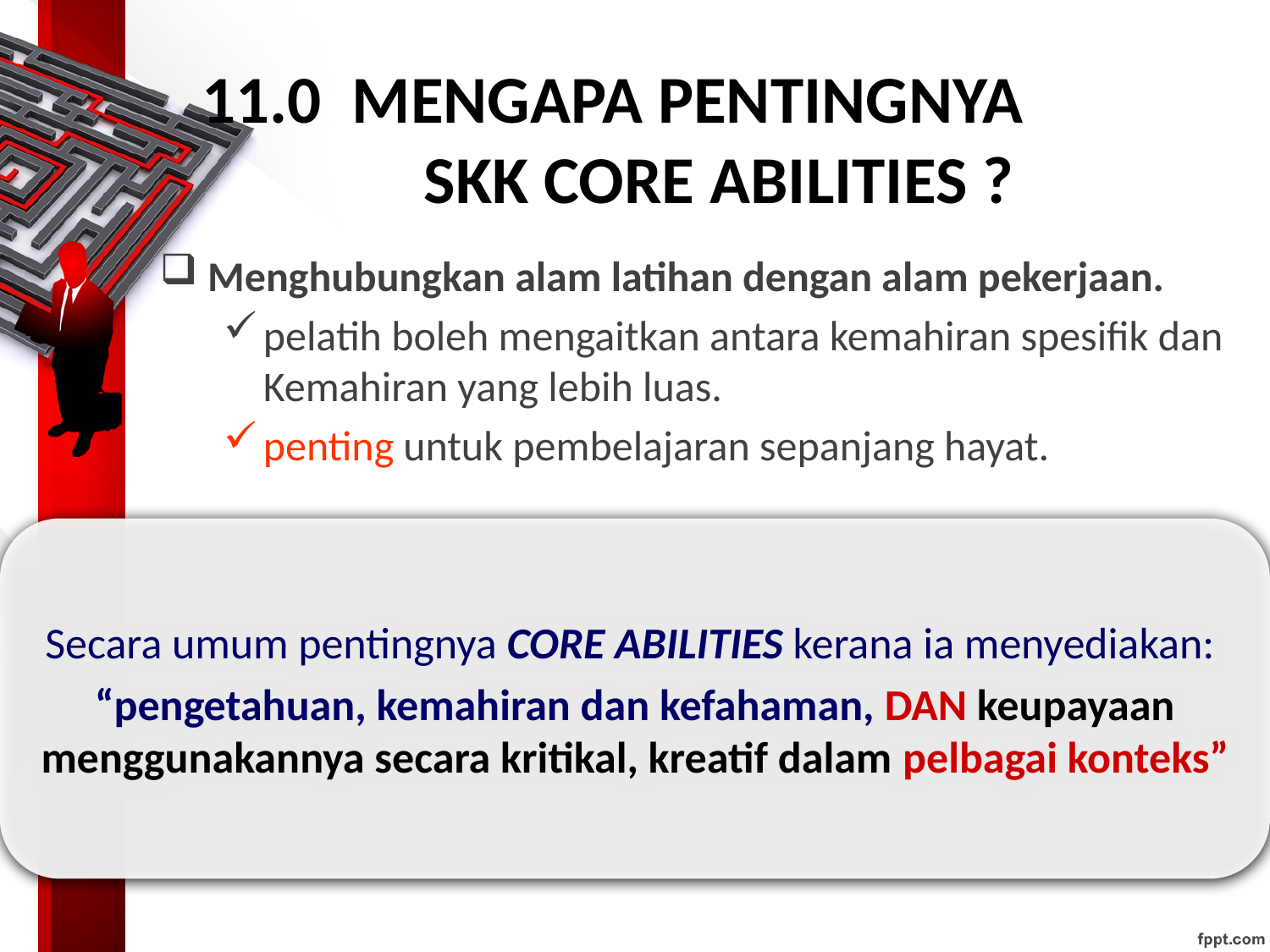

# 11.0  MENGAPA PENTINGNYA               SKK CORE ABILITIES ?
Menghubungkan alam latihan dengan alam pekerjaan.
pelatih boleh mengaitkan antara kemahiran spesifik dan Kemahiran yang lebih luas.
penting untuk pembelajaran sepanjang hayat.

Secara umum pentingnya CORE ABILITIES kerana ia menyediakan:
“pengetahuan, kemahiran dan kefahaman, DAN keupayaan menggunakannya secara kritikal, kreatif dalam pelbagai konteks”